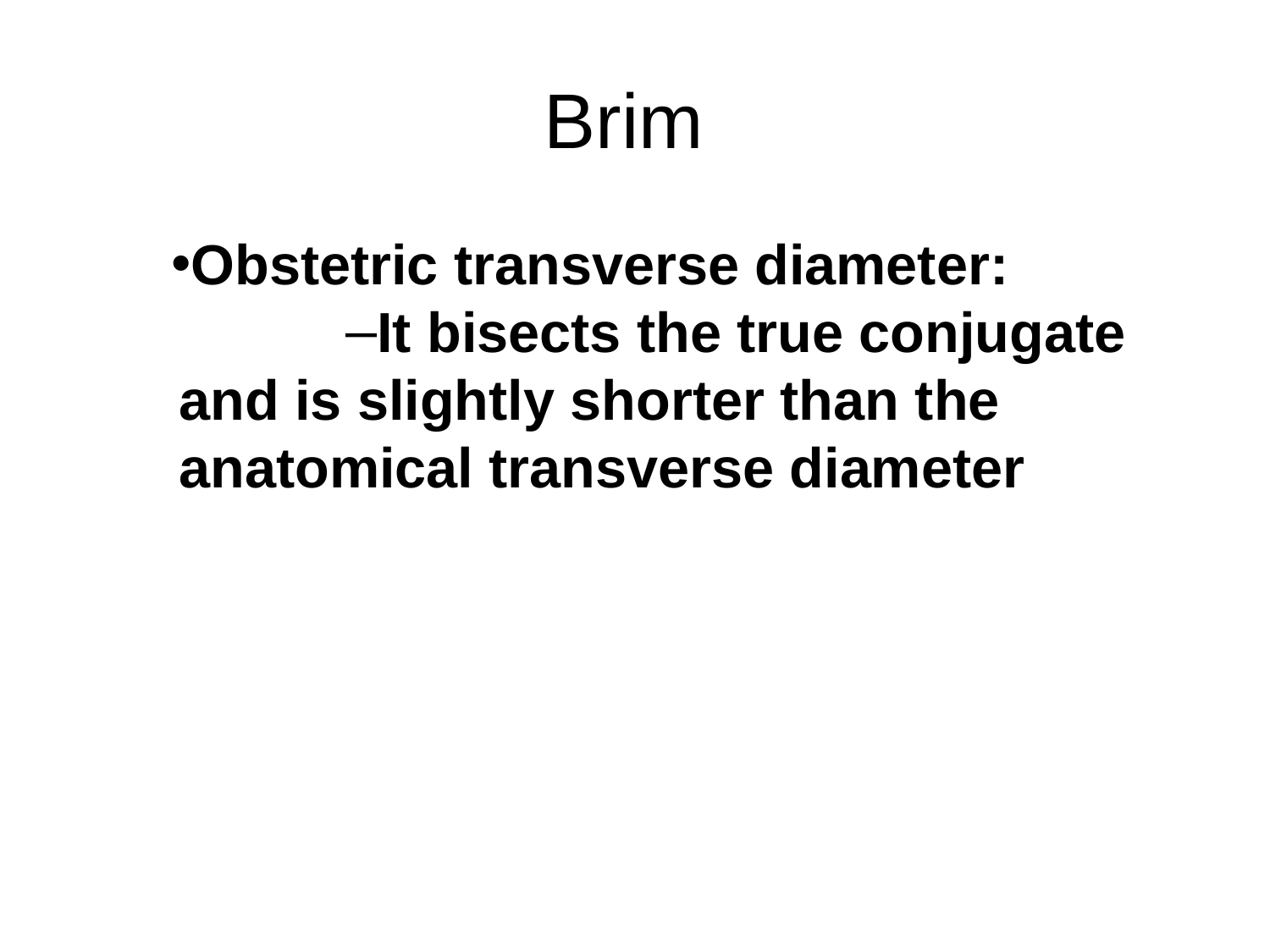

# Brim
Obstetric transverse diameter:
It bisects the true conjugate and is slightly shorter than the anatomical transverse diameter